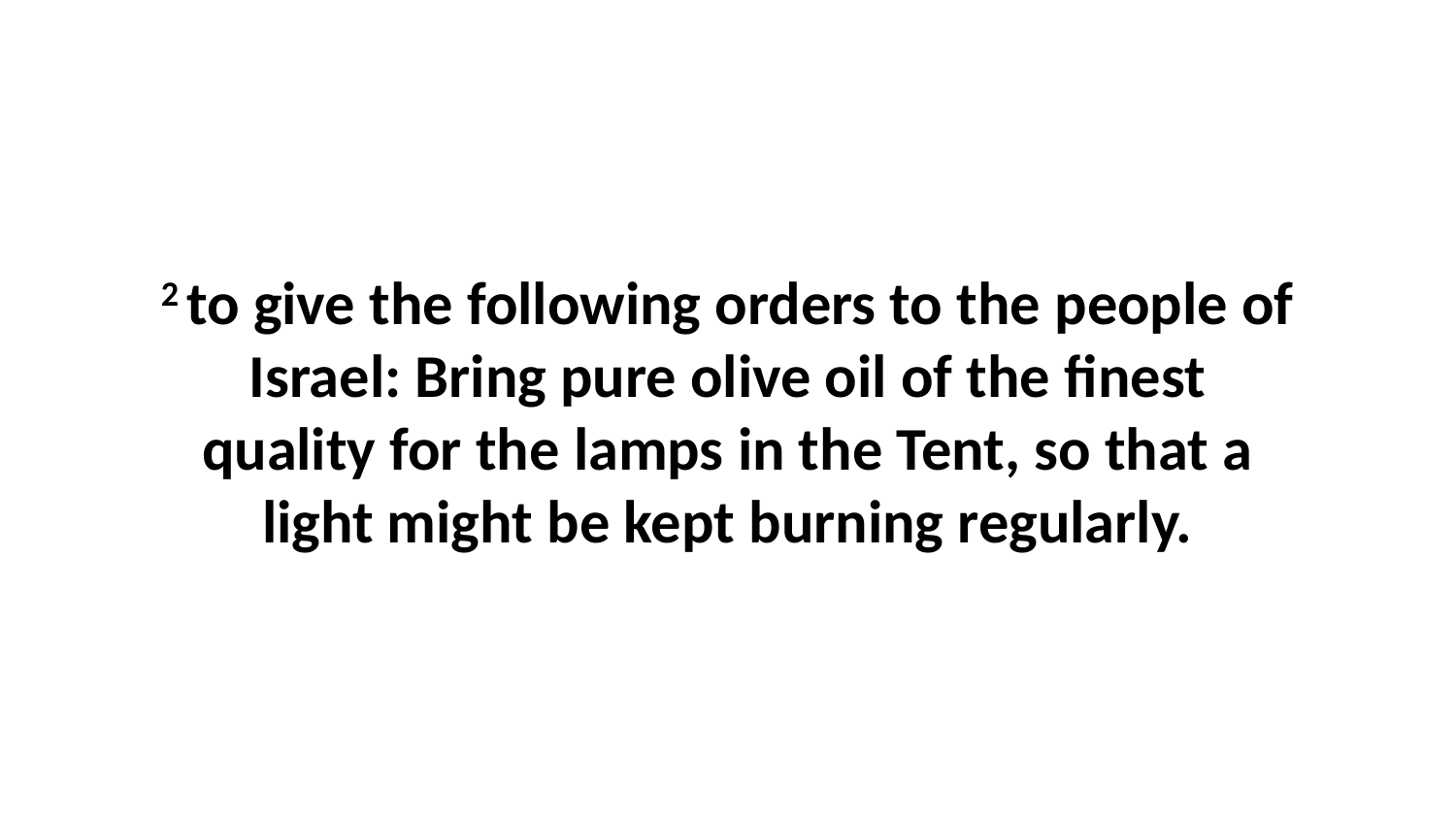

2 to give the following orders to the people of Israel: Bring pure olive oil of the finest quality for the lamps in the Tent, so that a light might be kept burning regularly.